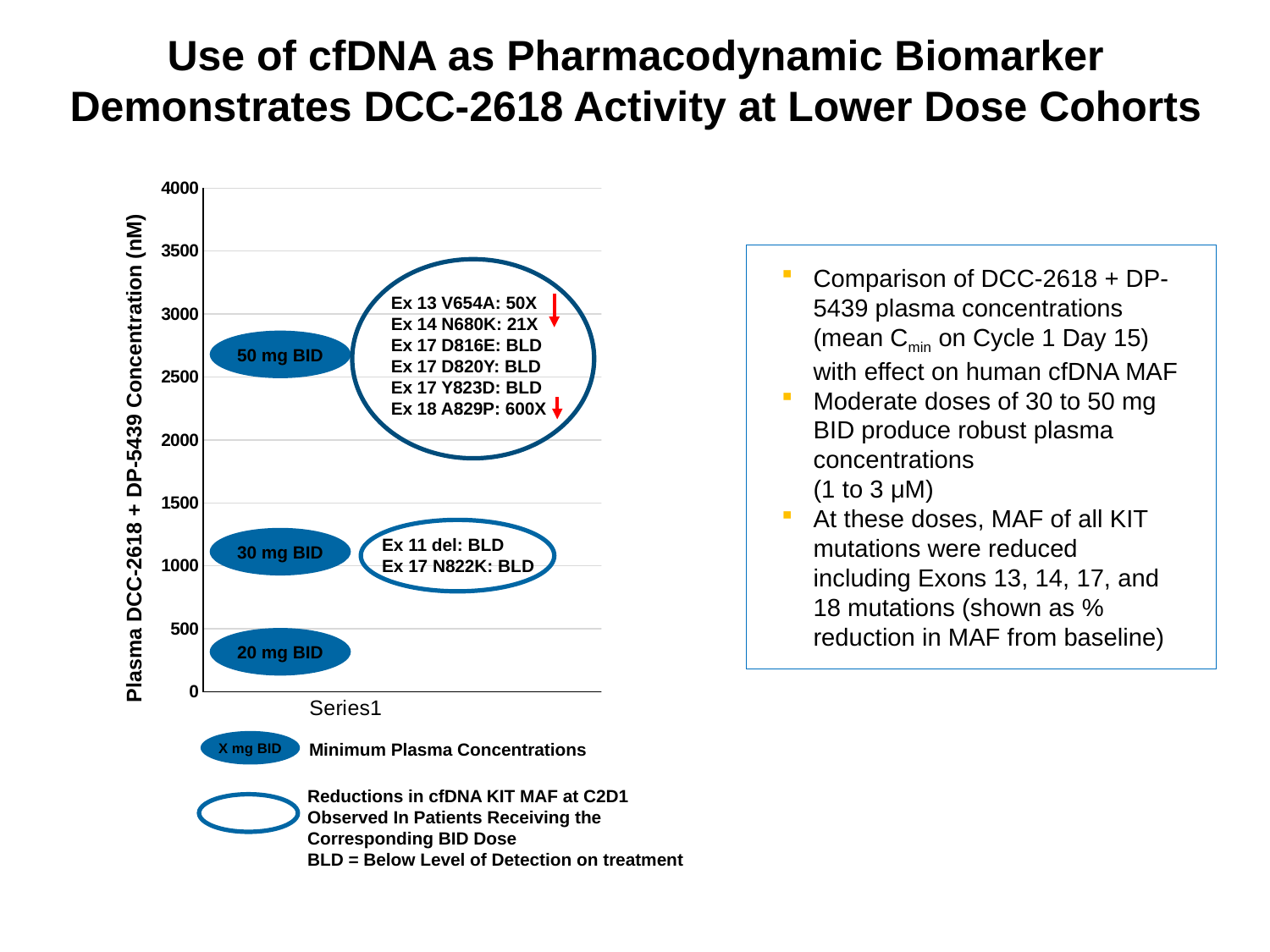

# Use of cfDNA as Pharmacodynamic Biomarker Demonstrates DCC-2618 Activity at Lower Dose Cohorts

### Chart

| Category | C max | C min |
|---|---|---|
|  | 529.0 | 401.0 |
|  | 1662.0 | 1269.0 |
|  | 3047.0 | 2317.0 |

Ex 13 V654A: 50X
Ex 14 N680K: 21X
Ex 17 D816E: BLD
Ex 17 D820Y: BLD
Ex 17 Y823D: BLD
Ex 18 A829P: 600X
50 mg BID
DCC-2618 Concentration in Cell Assay (nM)
Plasma DCC-2618 + DP-5439 Concentration (nM)
Ex 13 V654A
Ex 14 T670I

Ex 11 del: BLD     Ex 17 N822K: BLD
30 mg BID
PDGFRα D842V
Ex 18 A829P
Ex 13 N655S
20 mg BID
Ex 17 D820E
Ex 17 Y823D
Ex 17 N822K
IC90 Value Cell Assay

X mg BID
Minimum Plasma Concentrations
Reductions in cfDNA KIT MAF at C2D1 Observed In Patients Receiving the Corresponding BID Dose
BLD = Below Level of Detection on treatment

Comparison of DCC-2618 + DP-5439 plasma concentrations (mean Cmin on Cycle 1 Day 15) with effect on human cfDNA MAF
Moderate doses of 30 to 50 mg BID produce robust plasma concentrations
(1 to 3 μM)
At these doses, MAF of all KIT mutations were reduced including Exons 13, 14, 17, and 18 mutations (shown as % reduction in MAF from baseline)